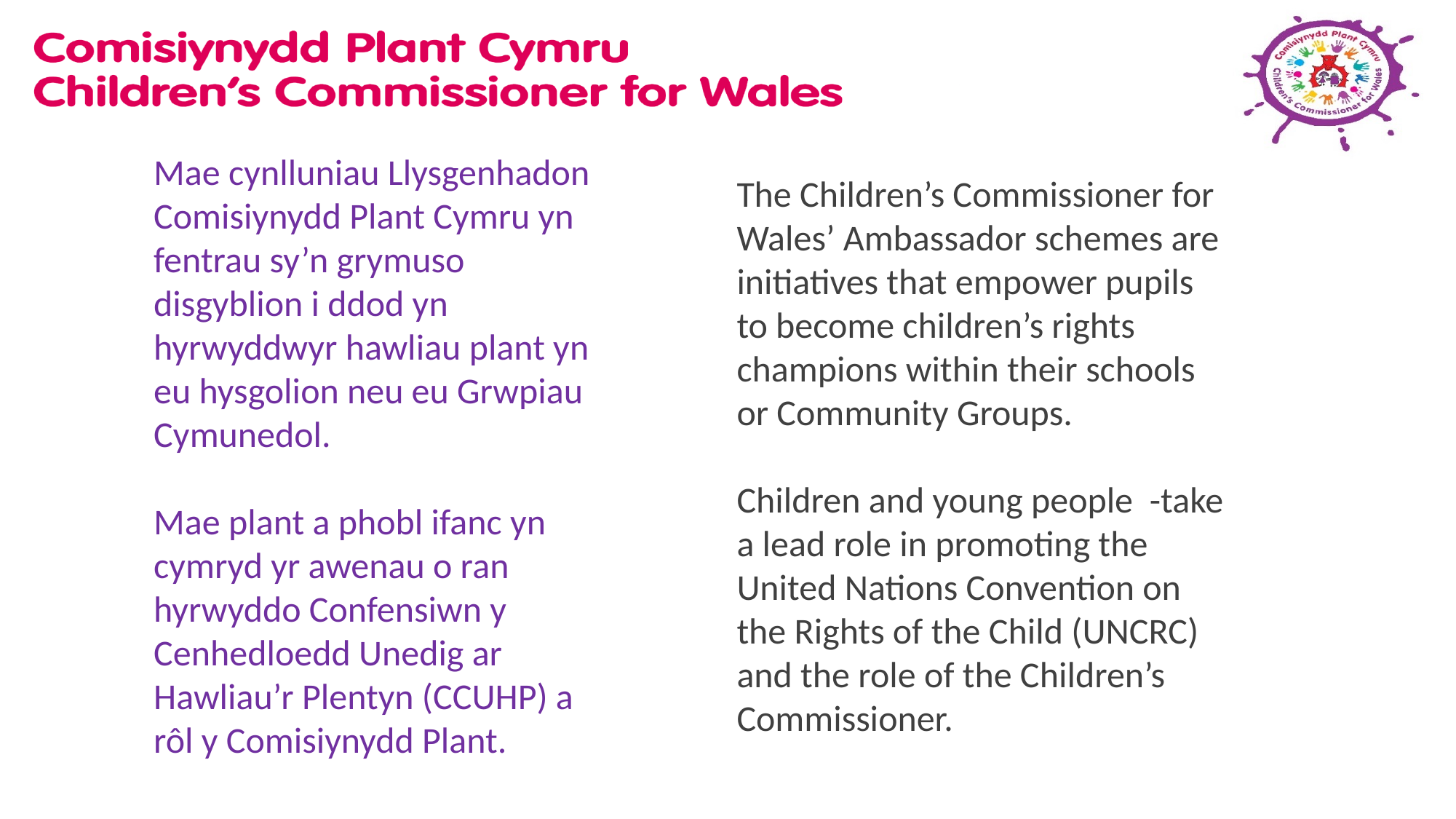

Mae cynlluniau Llysgenhadon Comisiynydd Plant Cymru yn fentrau sy’n grymuso disgyblion i ddod yn hyrwyddwyr hawliau plant yn eu hysgolion neu eu Grwpiau Cymunedol.

Mae plant a phobl ifanc yn cymryd yr awenau o ran hyrwyddo Confensiwn y Cenhedloedd Unedig ar Hawliau’r Plentyn (CCUHP) a rôl y Comisiynydd Plant.
The Children’s Commissioner for Wales’ Ambassador schemes are  initiatives that empower pupils to become children’s rights champions within their schools or Community Groups.

Children and young people  -take a lead role in promoting the United Nations Convention on the Rights of the Child (UNCRC) and the role of the Children’s Commissioner.